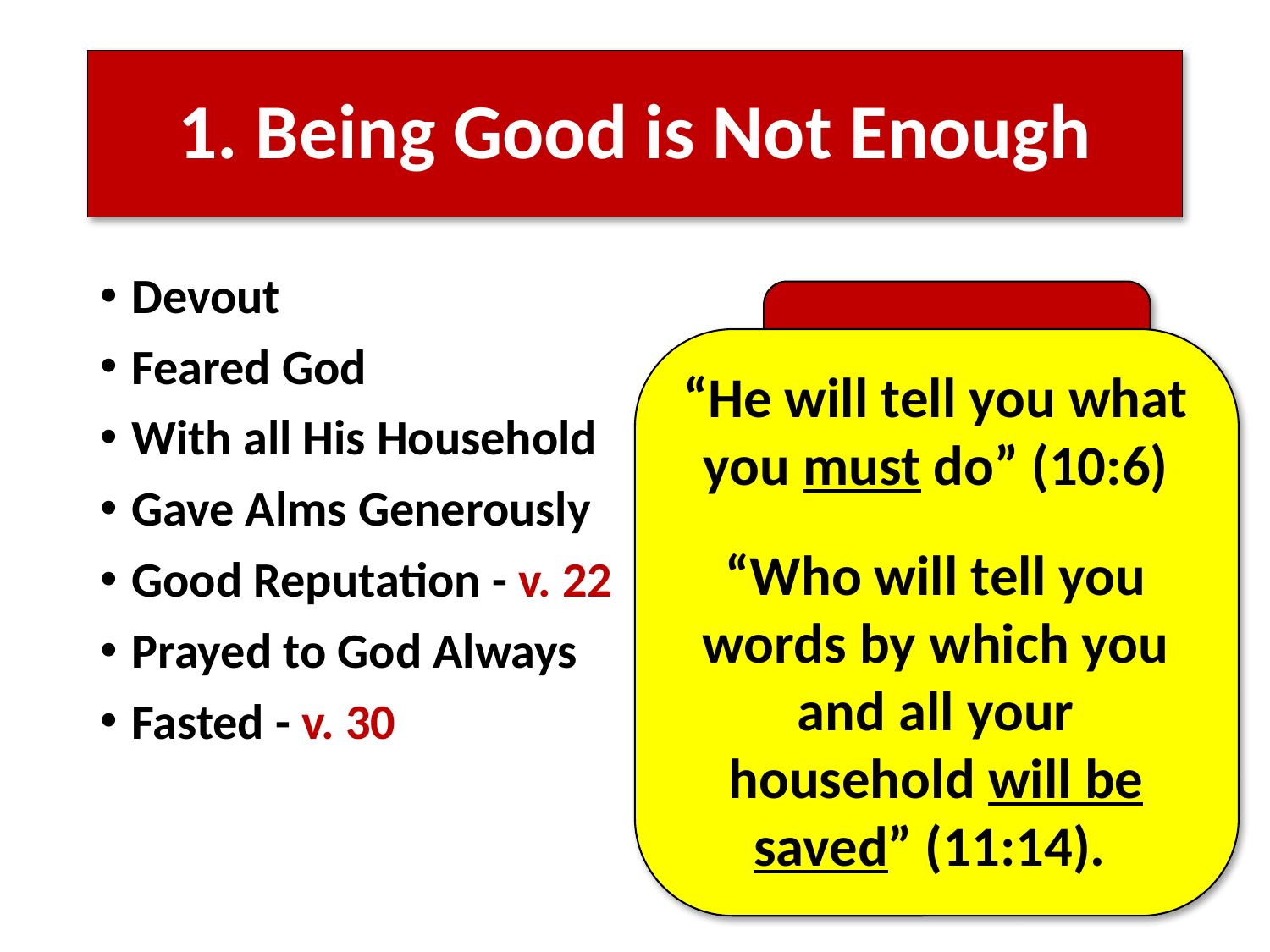

# 1. Being Good is Not Enough
Devout
Feared God
With all His Household
Gave Alms Generously
Good Reputation - v. 22
Prayed to God Always
Fasted - v. 30

Acts 10:1-2

“He will tell you what you must do” (10:6)

“Who will tell you words by which you and all your household will be saved” (11:14).